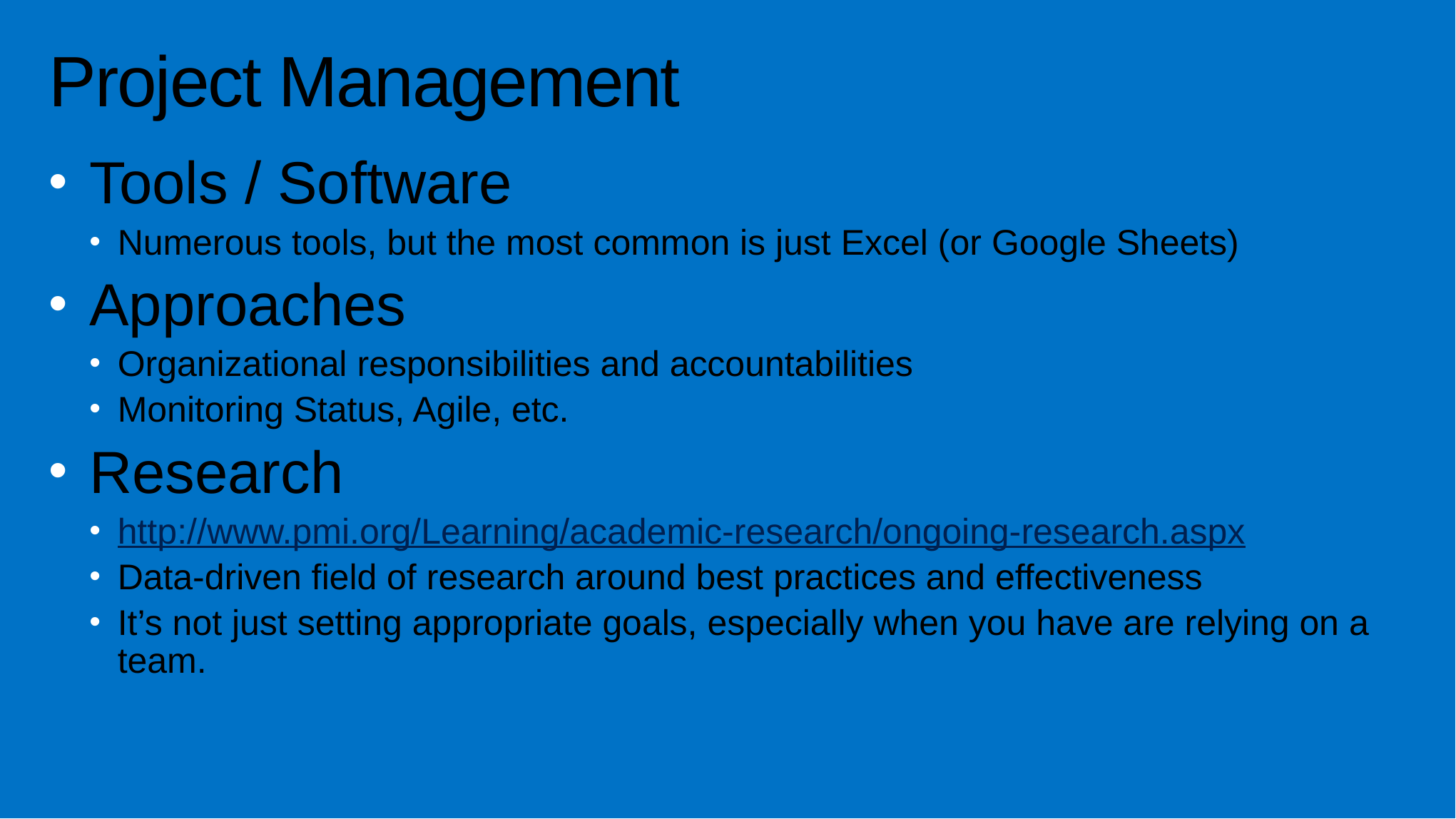

# Project Management
Tools / Software
Numerous tools, but the most common is just Excel (or Google Sheets)
Approaches
Organizational responsibilities and accountabilities
Monitoring Status, Agile, etc.
Research
http://www.pmi.org/Learning/academic-research/ongoing-research.aspx
Data-driven field of research around best practices and effectiveness
It’s not just setting appropriate goals, especially when you have are relying on a team.